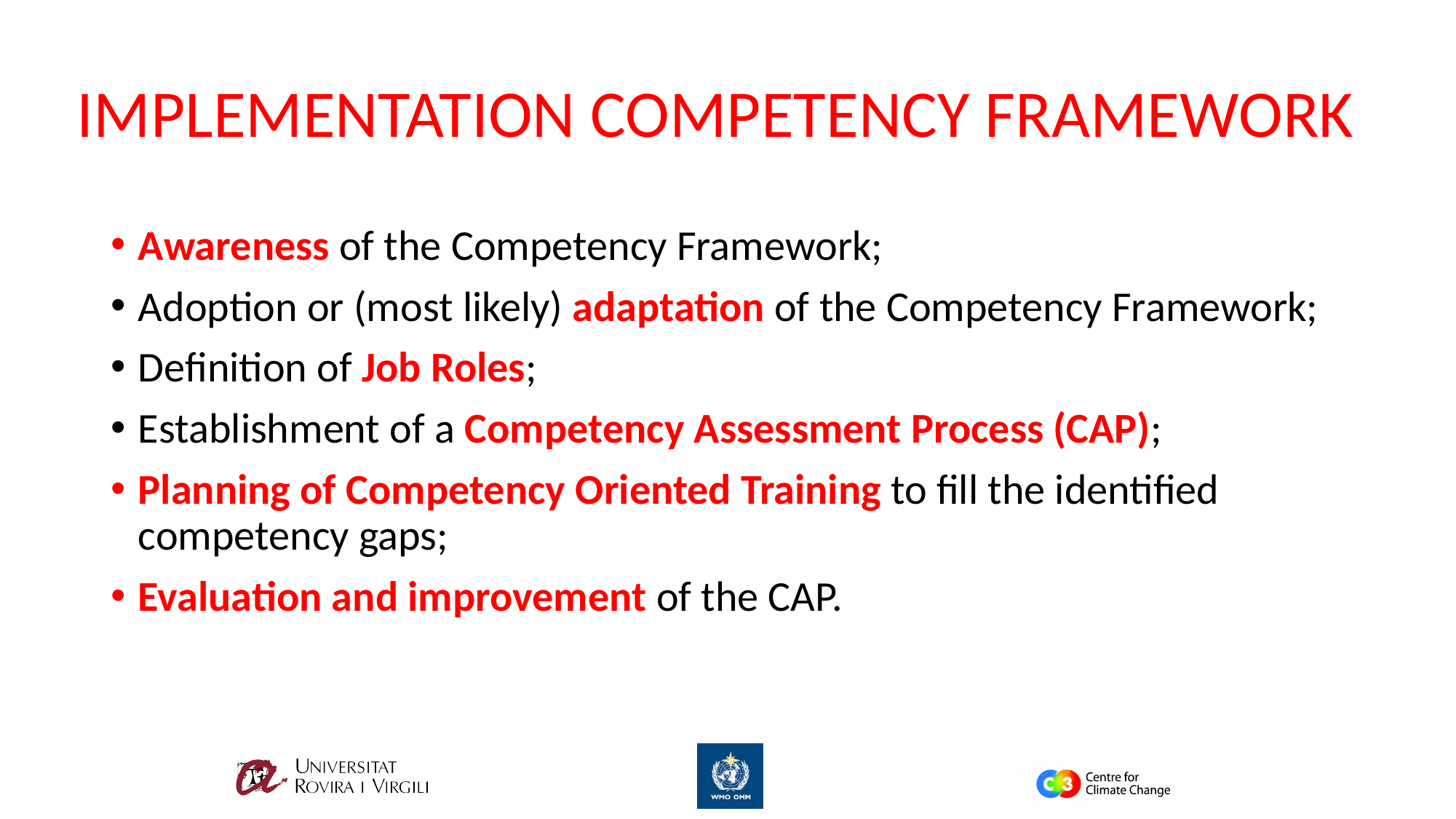

# IMPLEMENTATION COMPETENCY FRAMEWORK
Awareness of the Competency Framework;
Adoption or (most likely) adaptation of the Competency Framework;
Definition of Job Roles;
Establishment of a Competency Assessment Process (CAP);
Planning of Competency Oriented Training to fill the identified competency gaps;
Evaluation and improvement of the CAP.